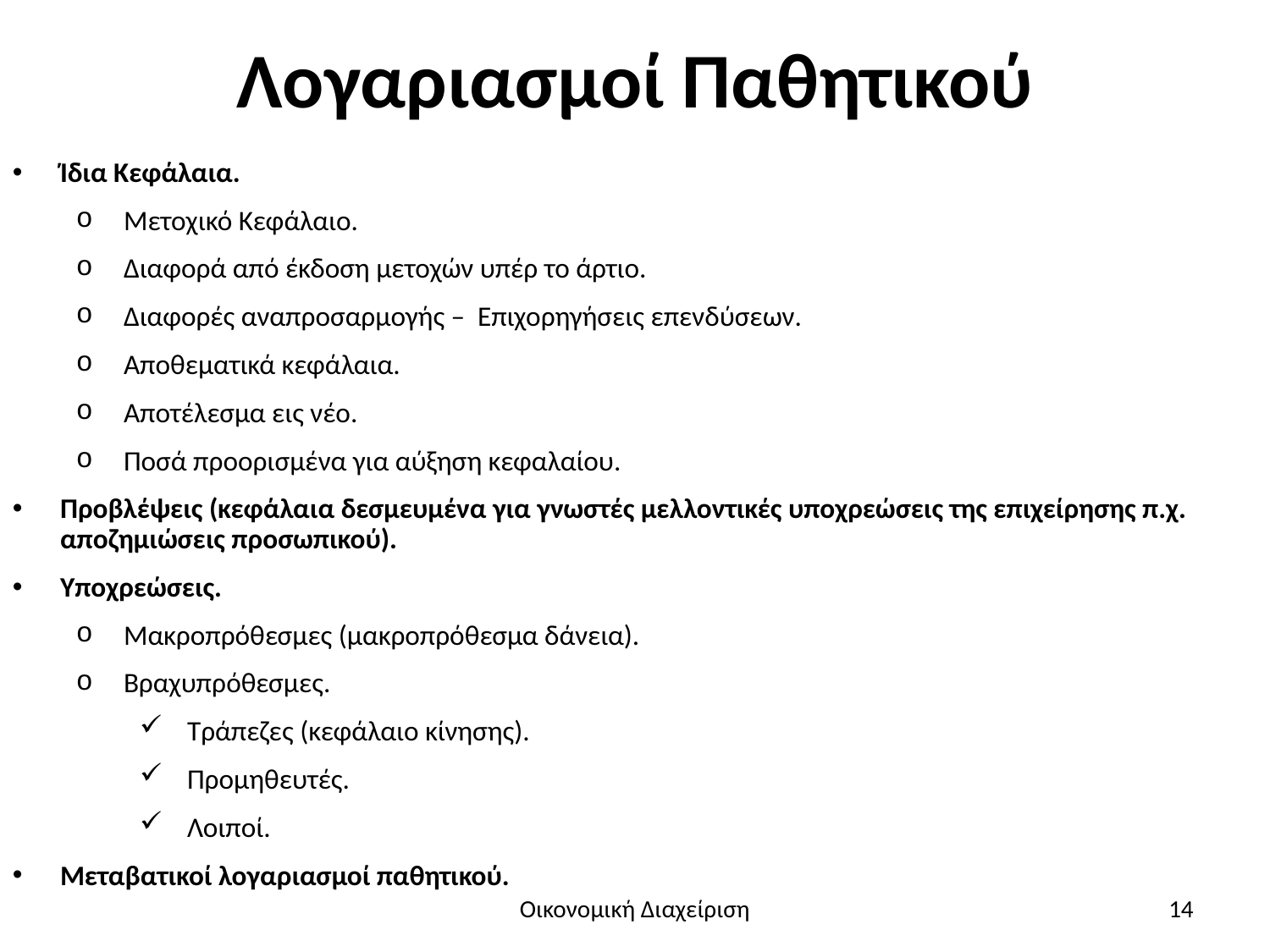

# Λογαριασμοί Παθητικού
Ίδια Κεφάλαια.
Μετοχικό Κεφάλαιο.
Διαφορά από έκδοση μετοχών υπέρ το άρτιο.
Διαφορές αναπροσαρμογής –  Επιχορηγήσεις επενδύσεων.
Αποθεματικά κεφάλαια.
Αποτέλεσμα εις νέο.
Ποσά προορισμένα για αύξηση κεφαλαίου.
Προβλέψεις (κεφάλαια δεσμευμένα για γνωστές μελλοντικές υποχρεώσεις της επιχείρησης π.χ. αποζημιώσεις προσωπικού).
Υποχρεώσεις.
Μακροπρόθεσμες (μακροπρόθεσμα δάνεια).
Βραχυπρόθεσμες.
Τράπεζες (κεφάλαιο κίνησης).
Προμηθευτές.
Λοιποί.
Μεταβατικοί λογαριασμοί παθητικού.
Οικονομική Διαχείριση
14